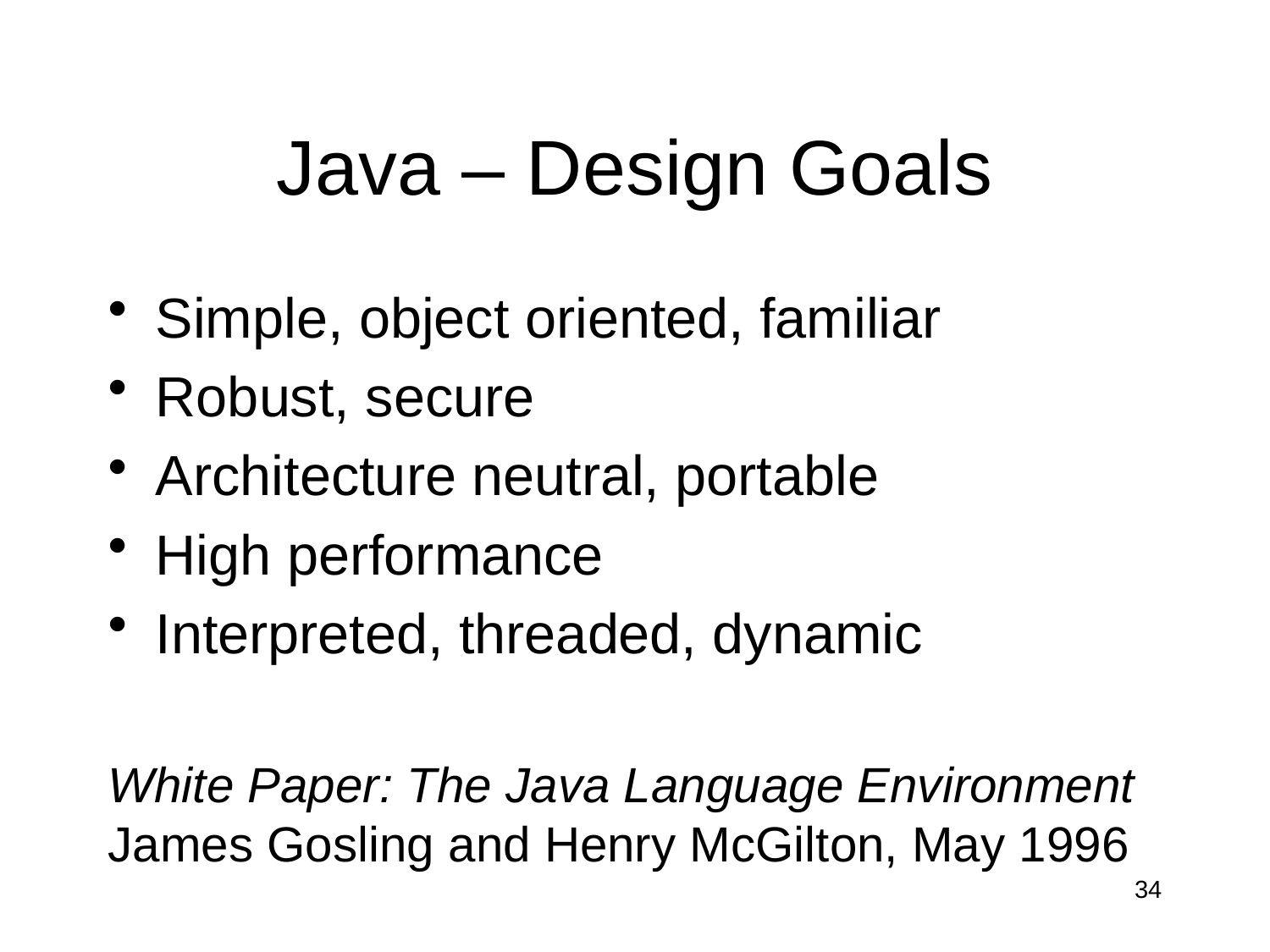

# Java – Design Goals
Simple, object oriented, familiar
Robust, secure
Architecture neutral, portable
High performance
Interpreted, threaded, dynamic

White Paper: The Java Language Environment
James Gosling and Henry McGilton, May 1996
34